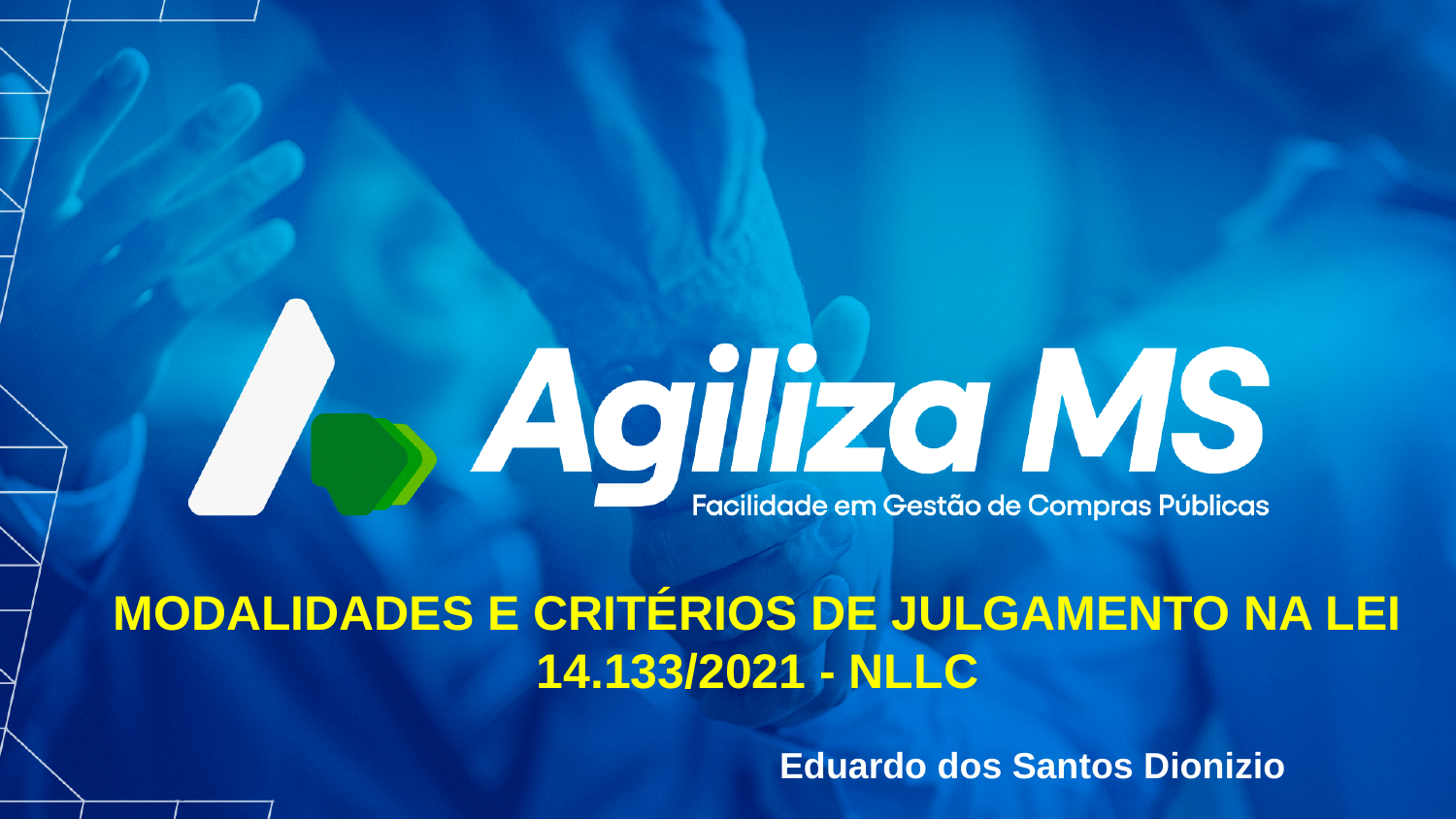

MODALIDADES E CRITÉRIOS DE JULGAMENTO NA LEI 14.133/2021 - NLLC
Eduardo dos Santos Dionizio